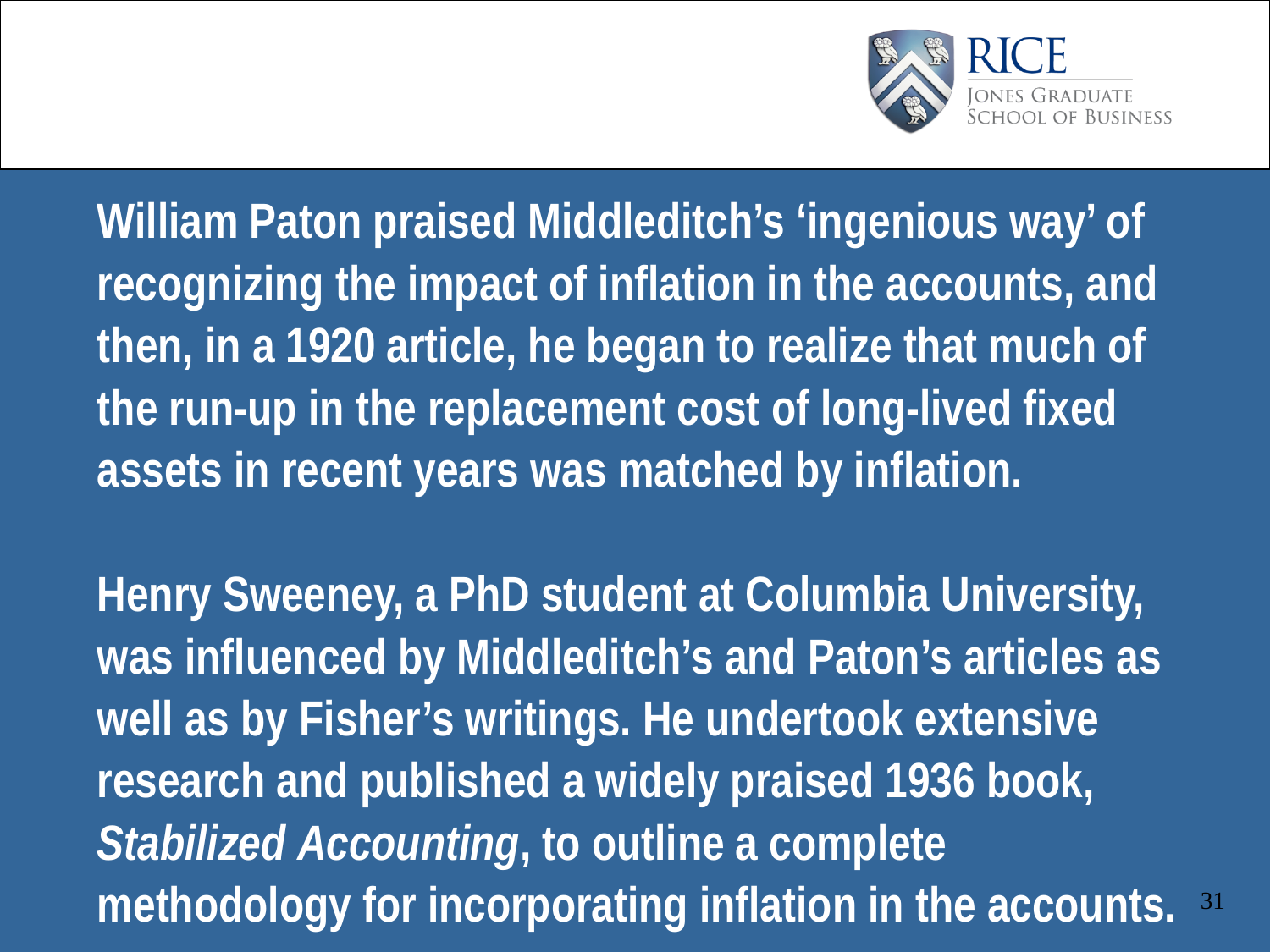

William Paton praised Middleditch’s ‘ingenious way’ of recognizing the impact of inflation in the accounts, and then, in a 1920 article, he began to realize that much of the run-up in the replacement cost of long-lived fixed assets in recent years was matched by inflation.

Henry Sweeney, a PhD student at Columbia University, was influenced by Middleditch’s and Paton’s articles as well as by Fisher’s writings. He undertook extensive research and published a widely praised 1936 book, Stabilized Accounting, to outline a complete methodology for incorporating inflation in the accounts.

31